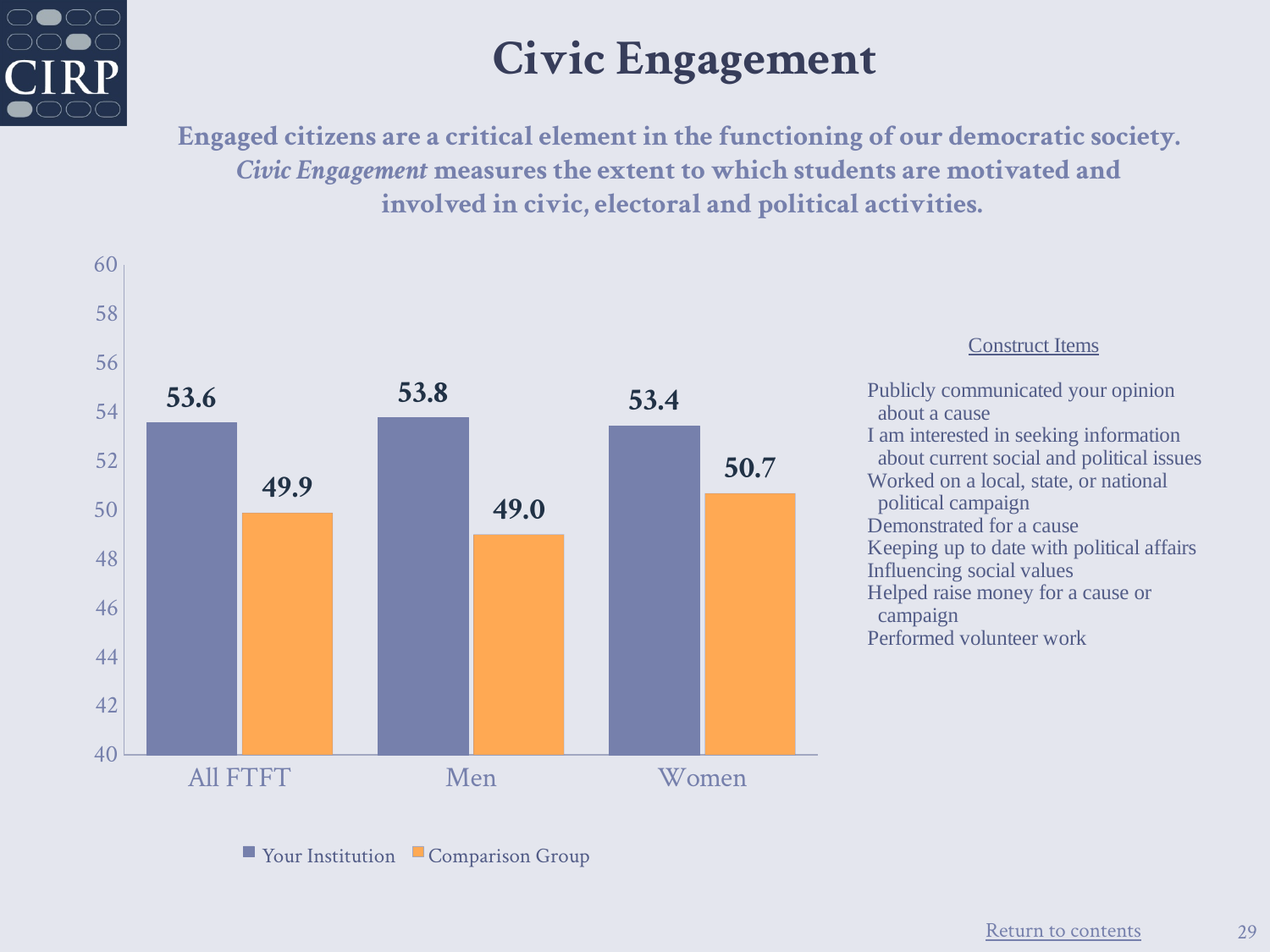

Civic Engagement
Engaged citizens are a critical element in the functioning of our democratic society.
Civic Engagement measures the extent to which students are motivated and
involved in civic, electoral and political activities.

### Chart

| Category |  |  |
|---|---|---|
| All FTFT | 53.56 | 49.88 |
| Men | 53.77 | 49.0 |
| Women | 53.44 | 50.68 |
  Your Institution       Comparison Group

29